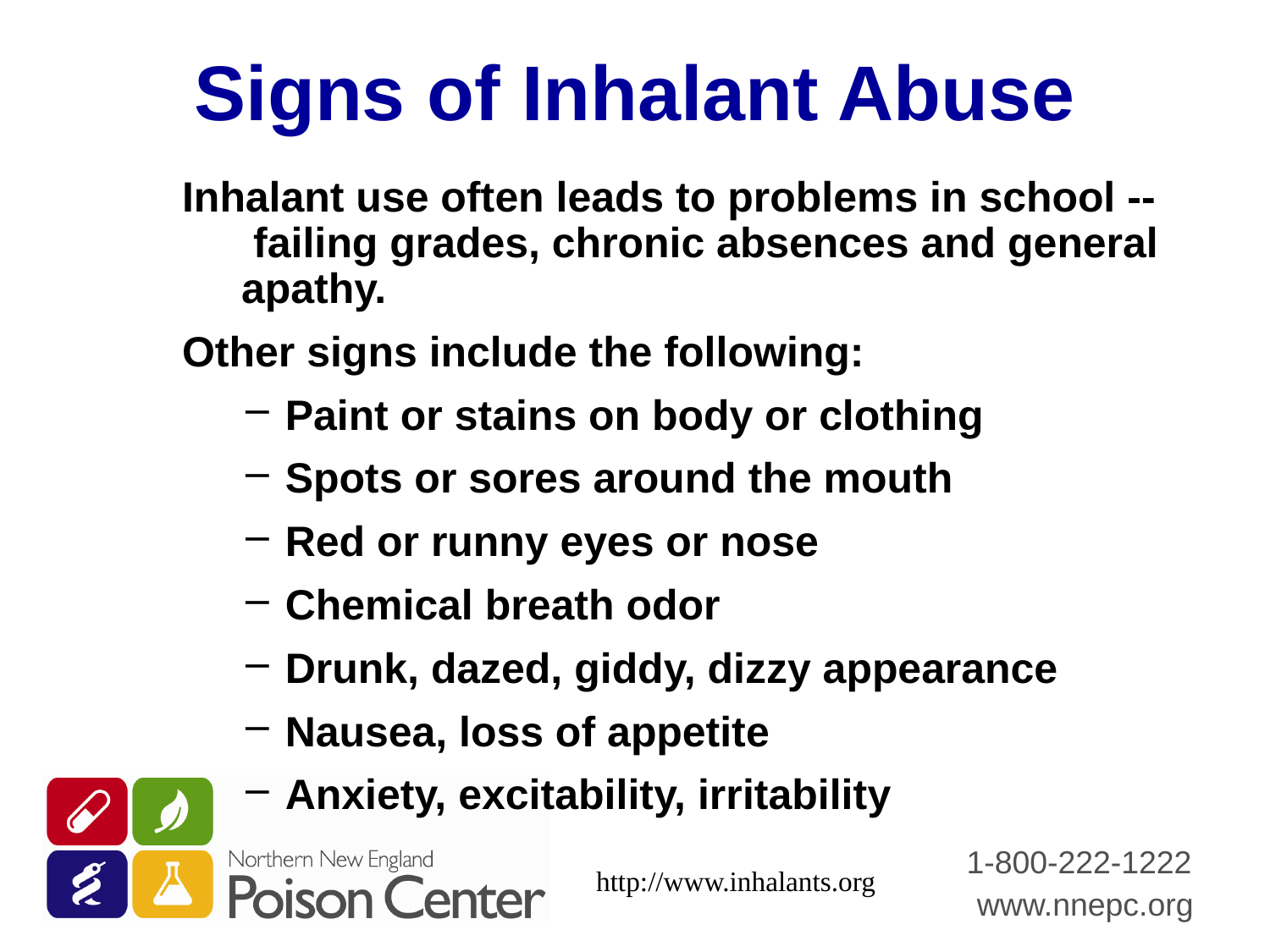

# Signs of Inhalant Abuse
Inhalant use often leads to problems in school --      failing grades, chronic absences and general    apathy.
Other signs include the following:
Paint or stains on body or clothing
Spots or sores around the mouth
Red or runny eyes or nose
Chemical breath odor
Drunk, dazed, giddy, dizzy appearance
Nausea, loss of appetite
Anxiety, excitability, irritability
http://www.inhalants.org